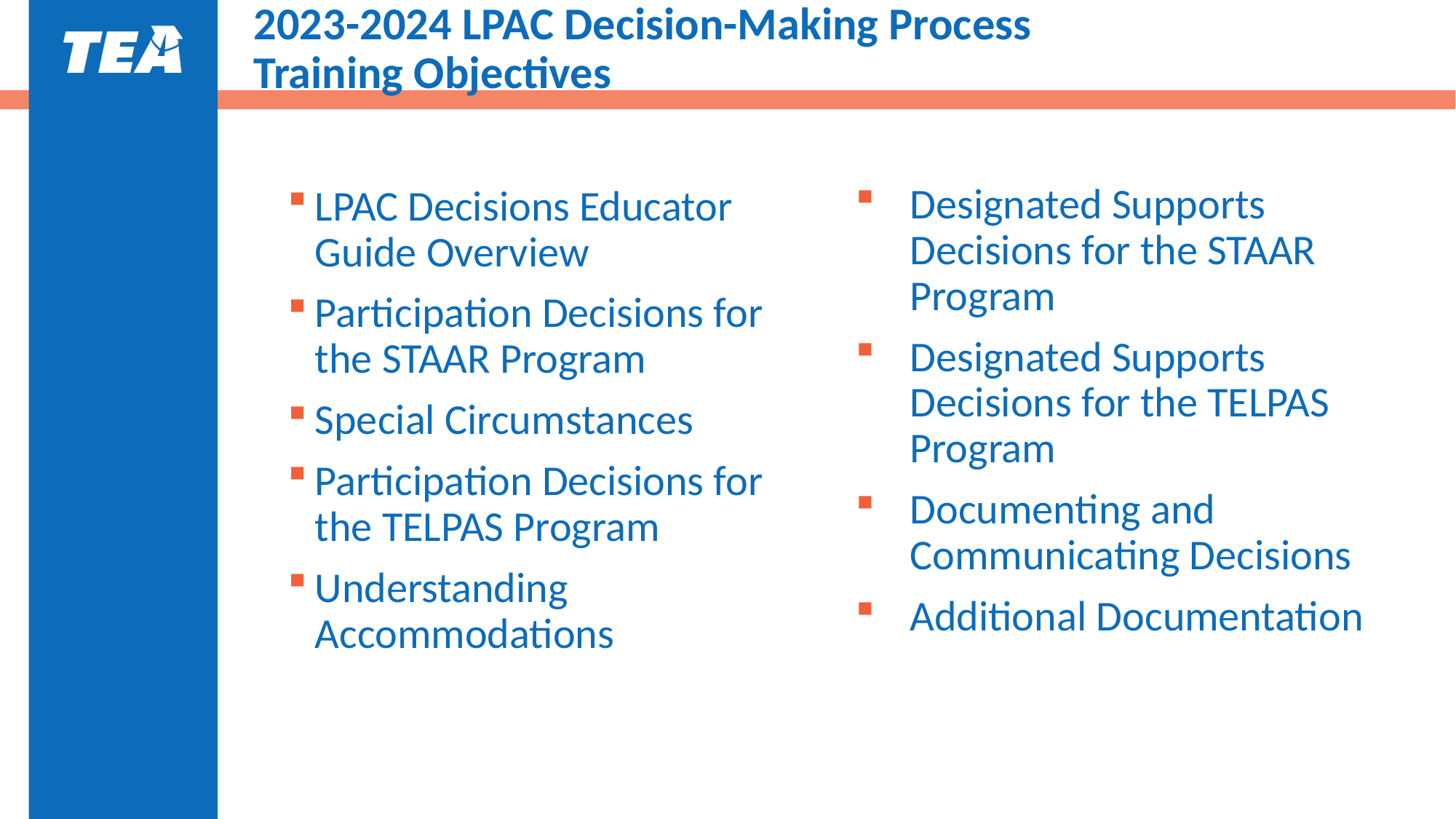

# 2023-2024 LPAC Decision-Making Process Training Objectives
Designated Supports   Decisions for the STAAR Program
Designated Supports Decisions for the TELPAS Program
Documenting and Communicating Decisions
Additional Documentation

LPAC Decisions Educator Guide Overview
Participation Decisions for the STAAR Program
Special Circumstances
Participation Decisions for the TELPAS Program
Understanding Accommodations